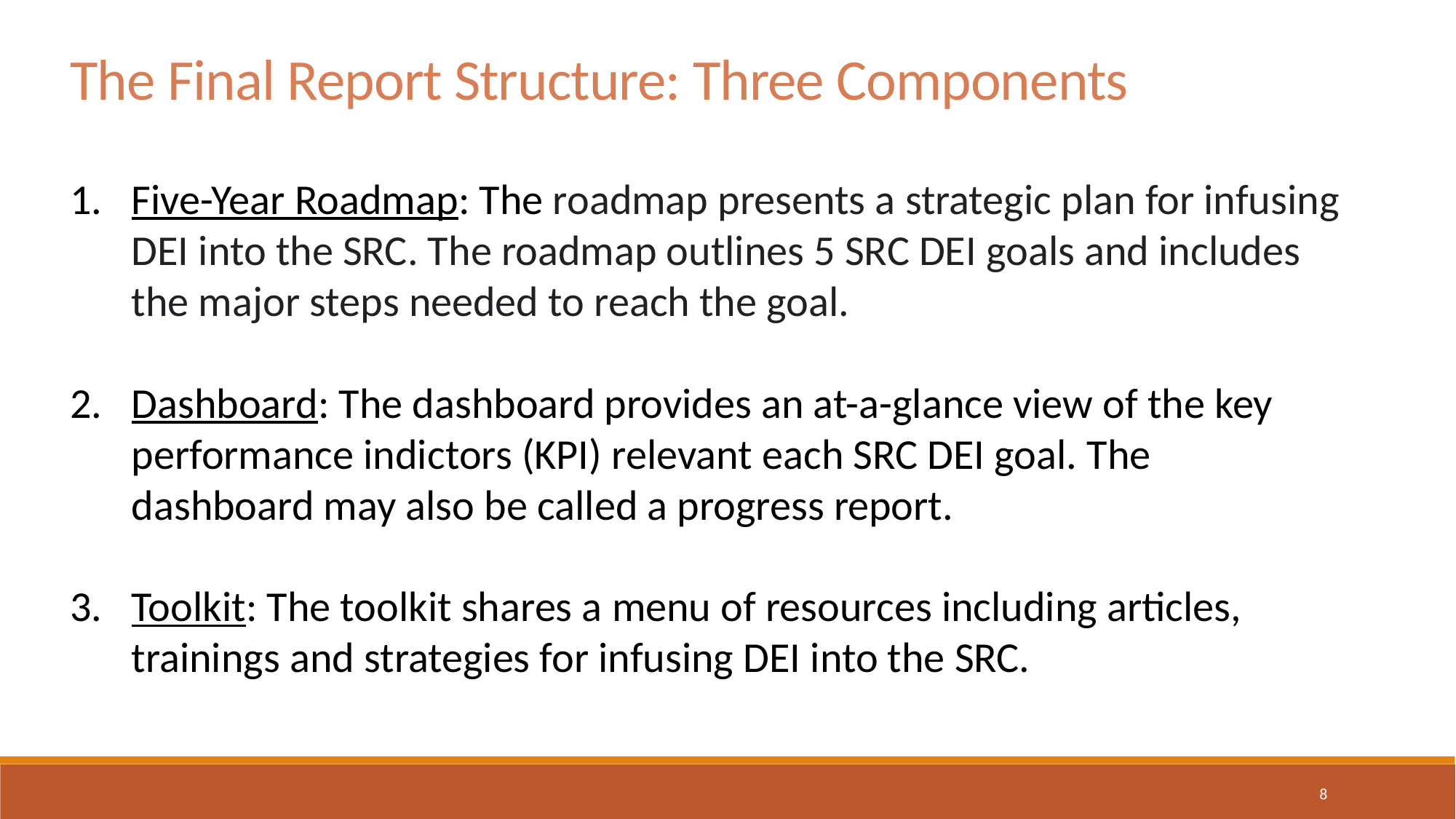

The Final Report Structure: Three Components
Five-Year Roadmap: The roadmap presents a strategic plan for infusing DEI into the SRC. The roadmap outlines 5 SRC DEI goals and includes the major steps needed to reach the goal.

Dashboard: The dashboard provides an at-a-glance view of the key performance indictors (KPI) relevant each SRC DEI goal. The dashboard may also be called a progress report.

Toolkit: The toolkit shares a menu of resources including articles, trainings and strategies for infusing DEI into the SRC.
8